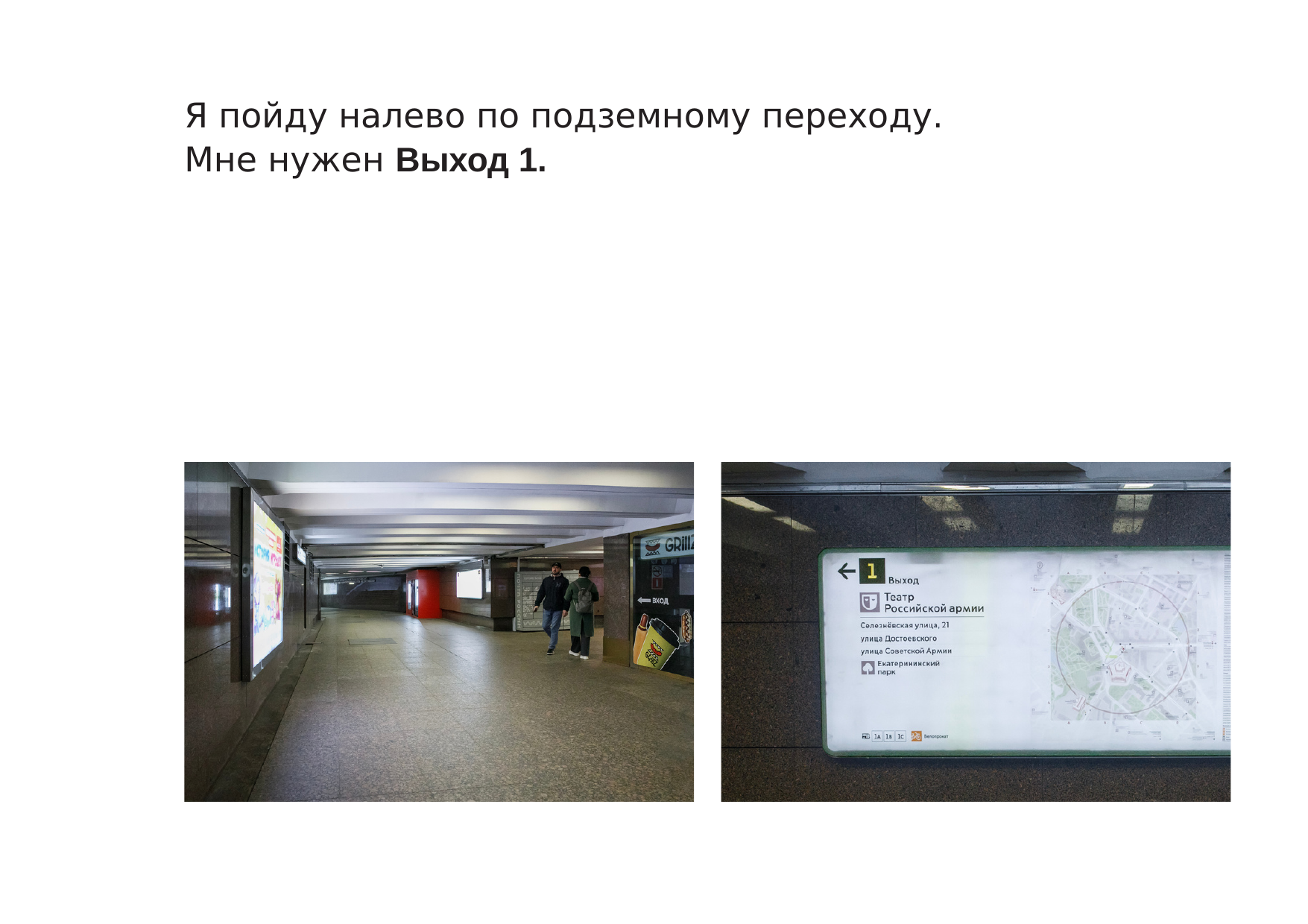

Я пойду налево по подземному переходу.
Мне нужен Выход 1.